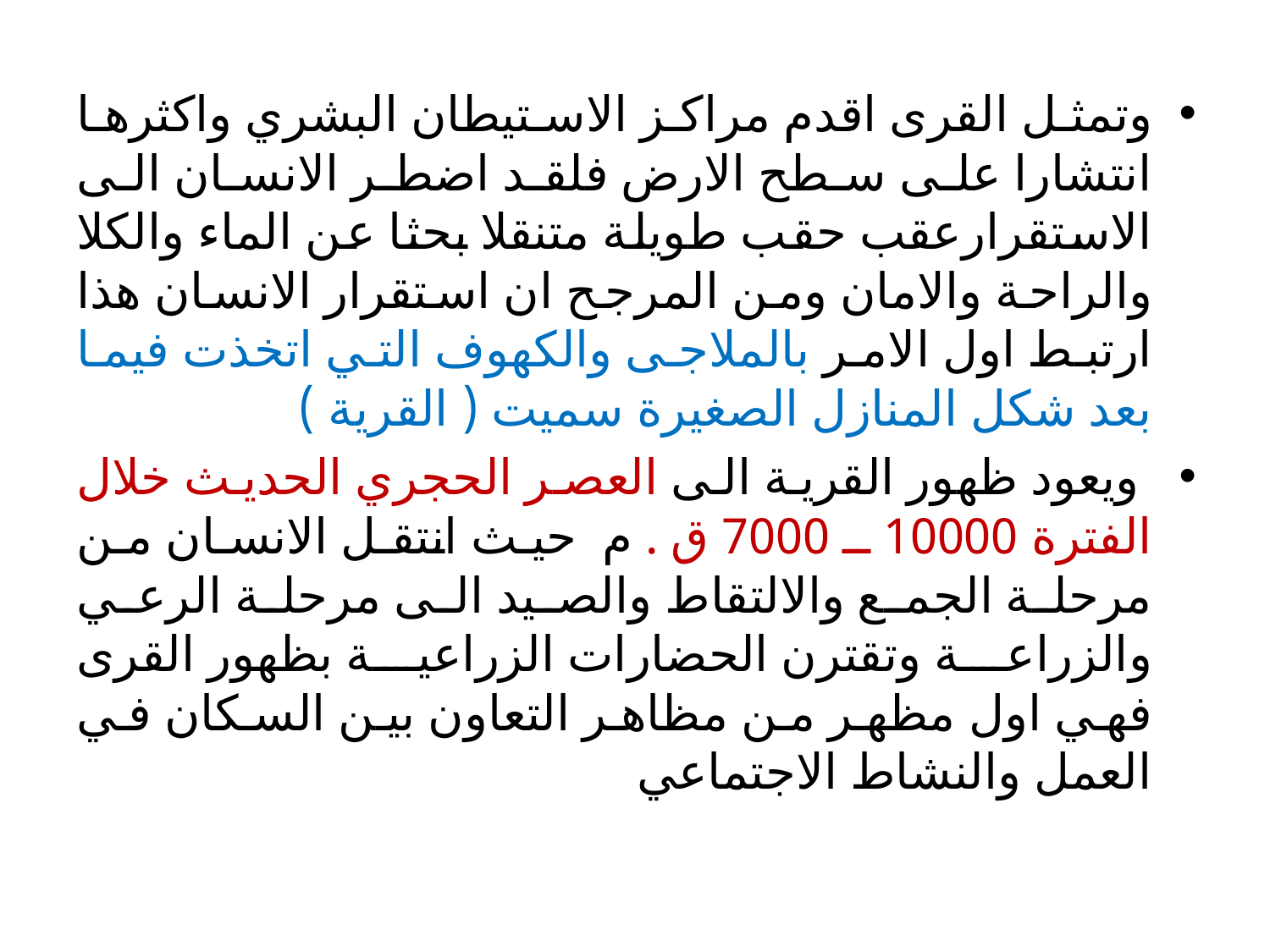

وتمثل القرى اقدم مراكز الاستيطان البشري واكثرها انتشارا على سطح الارض فلقد اضطر الانسان الى الاستقرارعقب حقب طويلة متنقلا بحثا عن الماء والكلا والراحة والامان ومن المرجح ان استقرار الانسان هذا ارتبط اول الامر بالملاجى والكهوف التي اتخذت فيما بعد شكل المنازل الصغيرة سميت ( القرية )
 ويعود ظهور القرية الى العصر الحجري الحديث خلال الفترة 10000 ـ 7000 ق . م  حيث انتقل الانسان من مرحلة الجمع والالتقاط والصيد الى مرحلة الرعي والزراعة وتقترن الحضارات الزراعية بظهور القرى فهي اول مظهر من مظاهر التعاون بين السكان في العمل والنشاط الاجتماعي